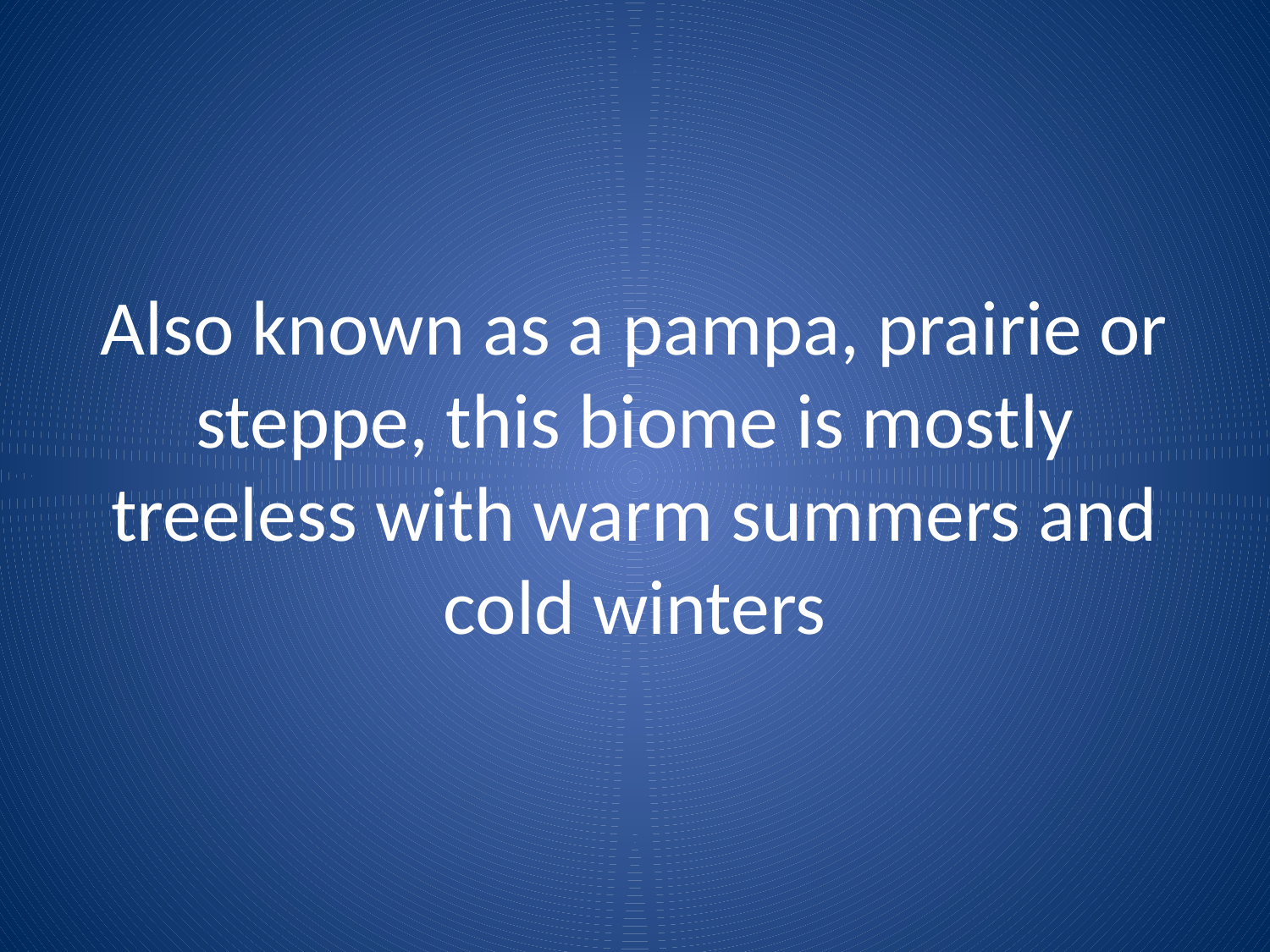

# Also known as a pampa, prairie or steppe, this biome is mostly treeless with warm summers and cold winters